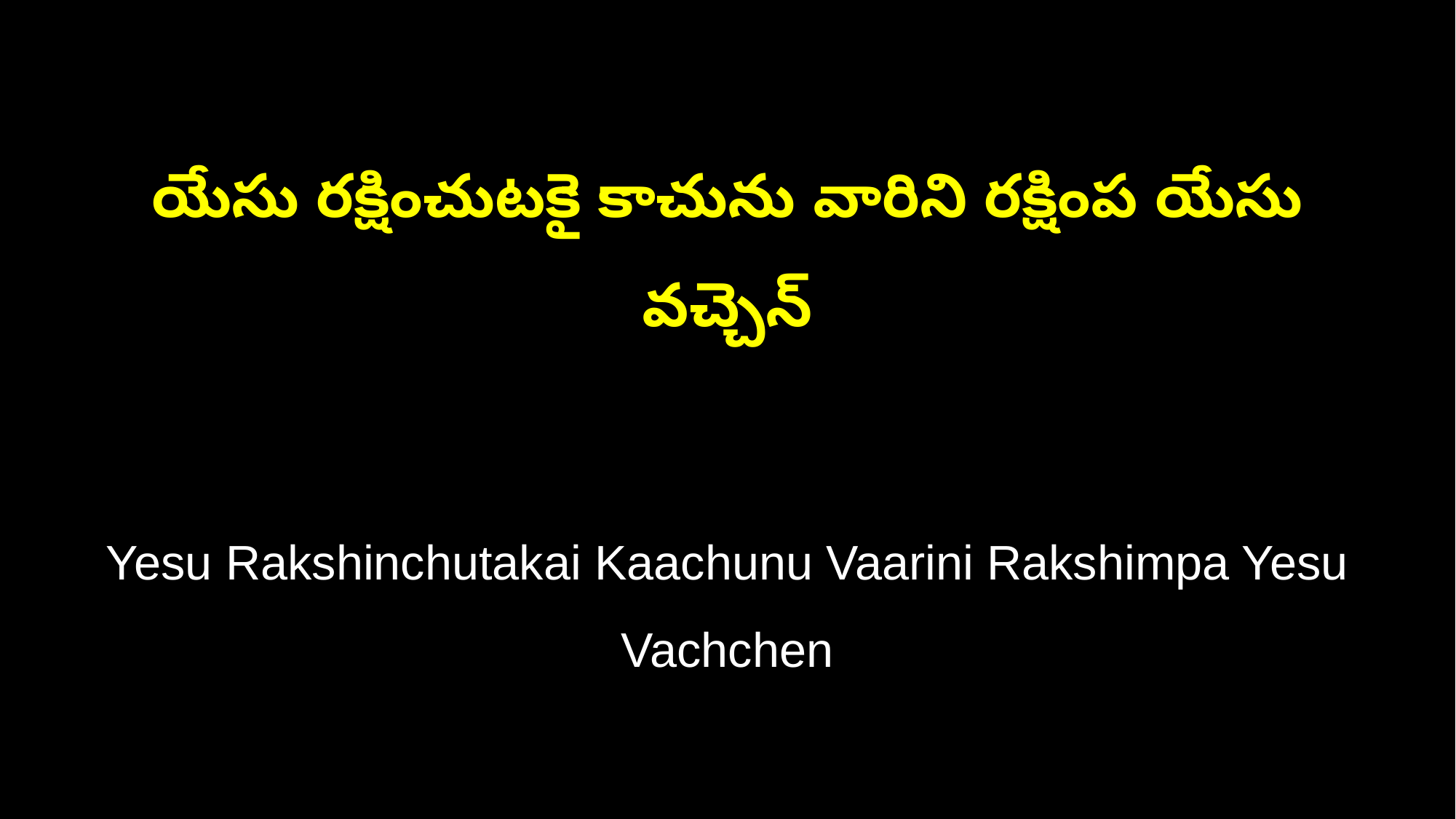

యేసు రక్షించుటకై కాచును వారిని రక్షింప యేసు వచ్చెన్‌
Yesu Rakshinchutakai Kaachunu Vaarini Rakshimpa Yesu Vachchen